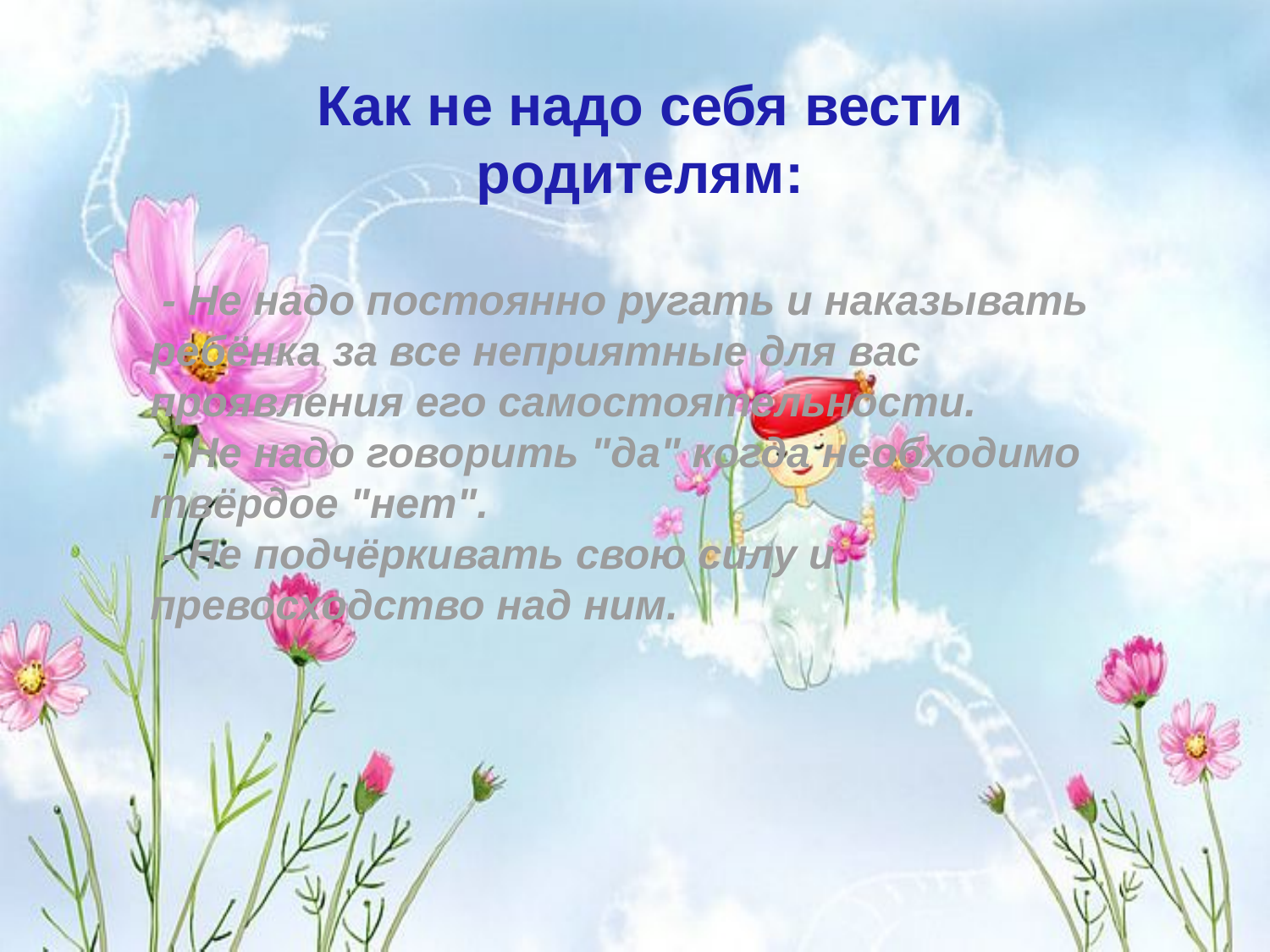

Как не надо себя вести родителям:

 - Не надо постоянно ругать и наказывать ребёнка за все неприятные для вас проявления его самостоятельности.
 - Не надо говорить "да" когда необходимо твёрдое "нет".
 - Не подчёркивать свою силу и превосходство над ним.